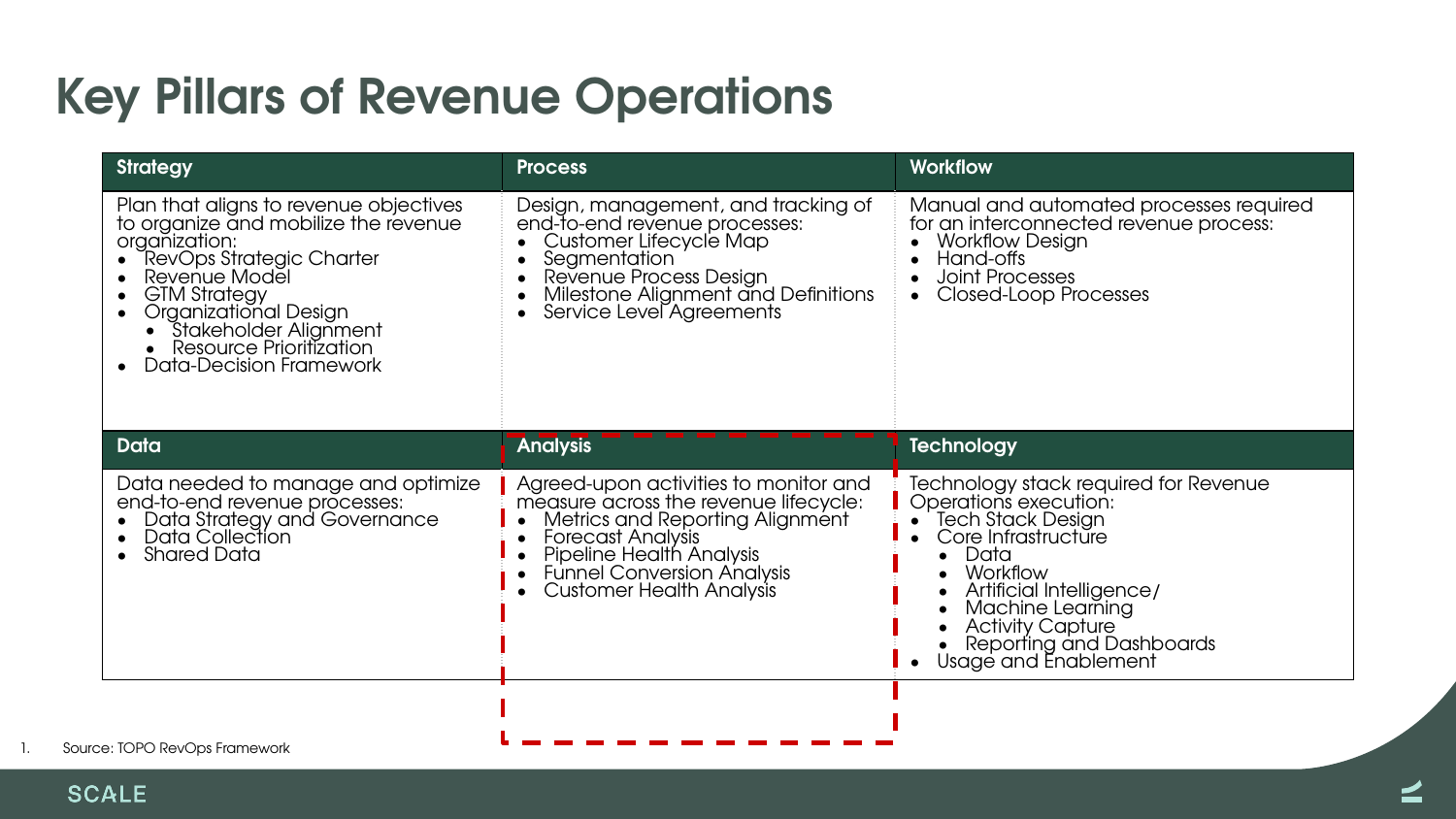

# Key Pillars of Revenue Operations
| Strategy | Process | Workflow |
| --- | --- | --- |
| Plan that aligns to revenue objectives to organize and mobilize the revenue organization: RevOps Strategic Charter Revenue Model GTM Strategy Organizational Design Stakeholder Alignment Resource Prioritization Data-Decision Framework | Design, management, and tracking of end-to-end revenue processes: Customer Lifecycle Map Segmentation Revenue Process Design Milestone Alignment and Definitions Service Level Agreements | Manual and automated processes required for an interconnected revenue process: Workflow Design Hand-offs Joint Processes Closed-Loop Processes |
| Data | Analysis | Technology |
| Data needed to manage and optimize end-to-end revenue processes: Data Strategy and Governance Data Collection Shared Data | Agreed-upon activities to monitor and measure across the revenue lifecycle: Metrics and Reporting Alignment Forecast Analysis Pipeline Health Analysis Funnel Conversion Analysis Customer Health Analysis | Technology stack required for Revenue Operations execution: Tech Stack Design Core Infrastructure Data Workflow Artificial Intelligence/ Machine Learning Activity Capture Reporting and Dashboards Usage and Enablement |

Source: TOPO RevOps Framework